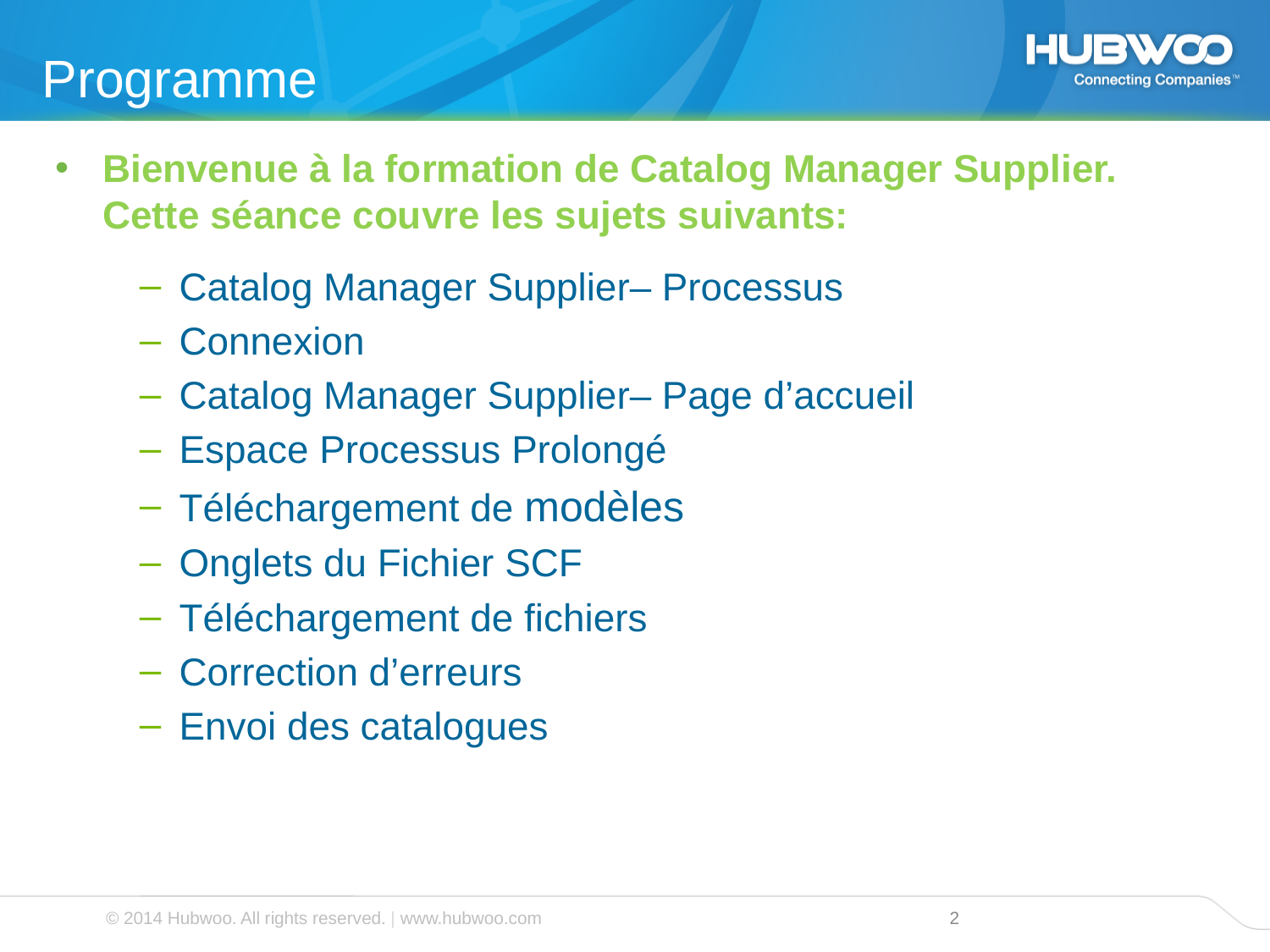

# Programme
Bienvenue à la formation de Catalog Manager Supplier. Cette séance couvre les sujets suivants:

Catalog Manager Supplier– Processus
Connexion
Catalog Manager Supplier– Page d’accueil
Espace Processus Prolongé
Téléchargement de modèles
Onglets du Fichier SCF
Téléchargement de fichiers
Correction d’erreurs
Envoi des catalogues